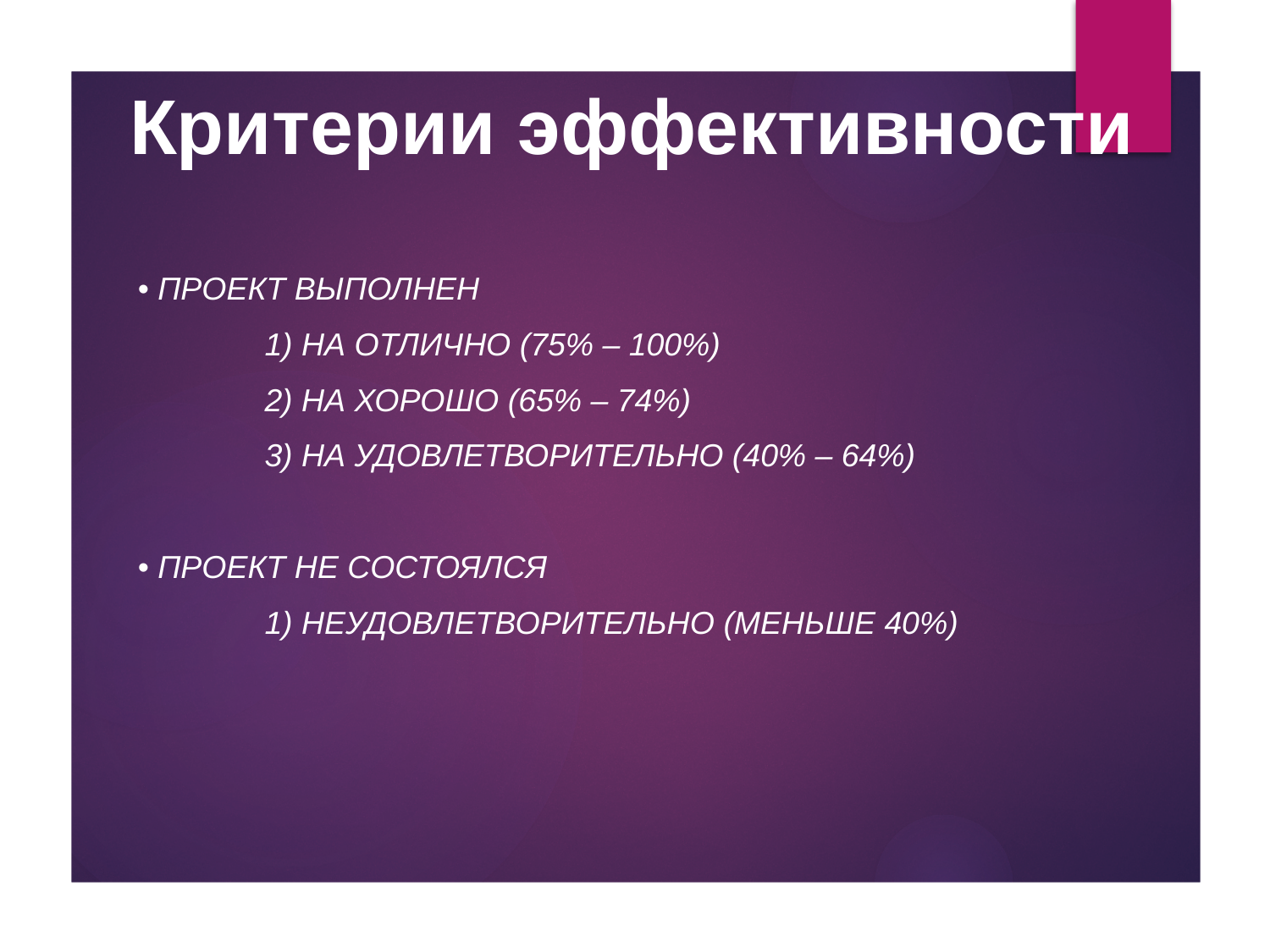

# Критерии эффективности

• ПРОЕКТ ВЫПОЛНЕН
	1) НА ОТЛИЧНО (75% – 100%)
	2) НА ХОРОШО (65% – 74%)
	3) НА УДОВЛЕТВОРИТЕЛЬНО (40% – 64%)

• ПРОЕКТ НЕ СОСТОЯЛСЯ
	1) НЕУДОВЛЕТВОРИТЕЛЬНО (МЕНЬШЕ 40%)